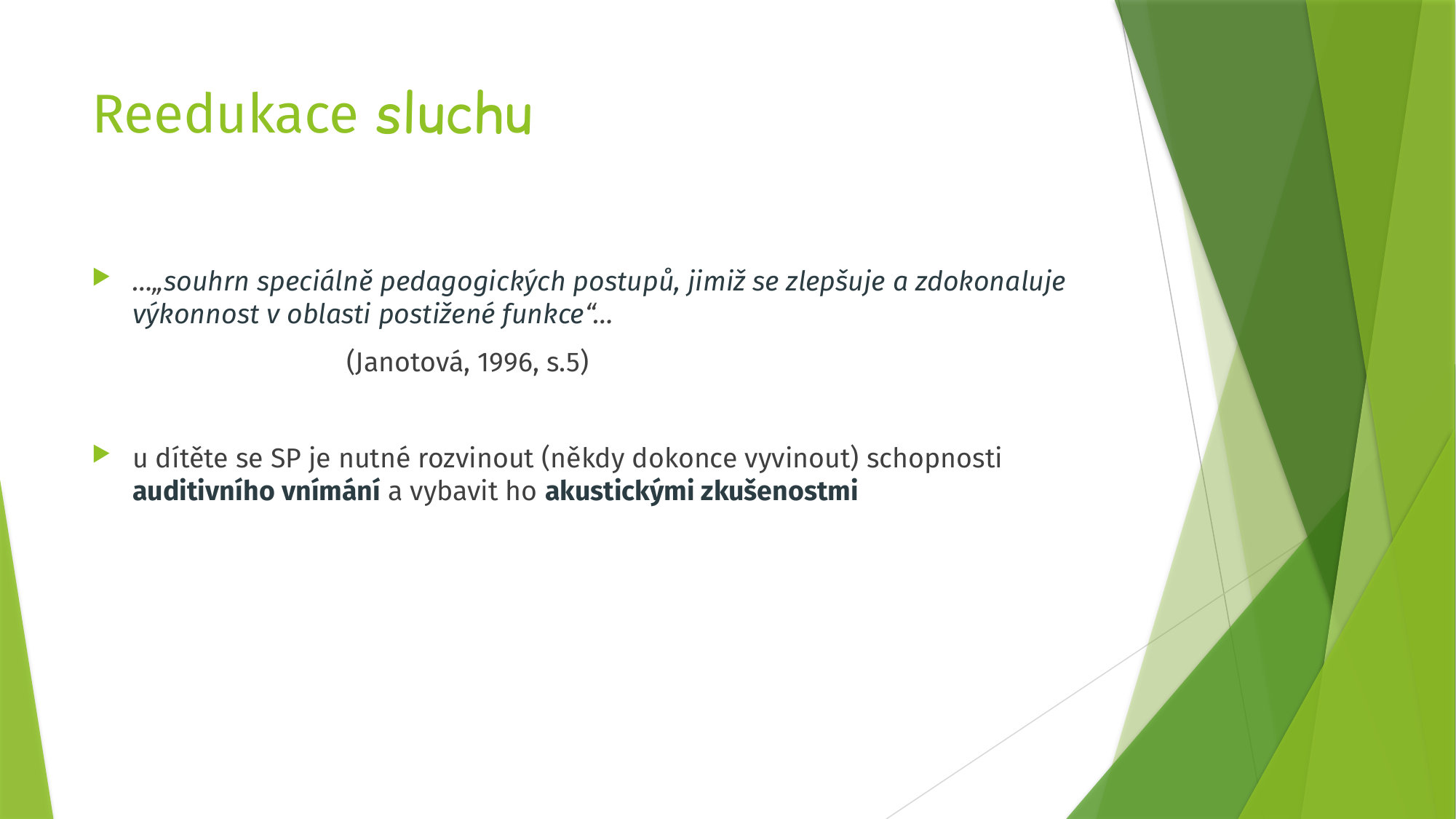

# Reedukace sluchu
…„souhrn speciálně pedagogických postupů, jimiž se zlepšuje a zdokonaluje výkonnost v oblasti postižené funkce“…
                                   (Janotová, 1996, s.5)

u dítěte se SP je nutné rozvinout (někdy dokonce vyvinout) schopnosti auditivního vnímání a vybavit ho akustickými zkušenostmi